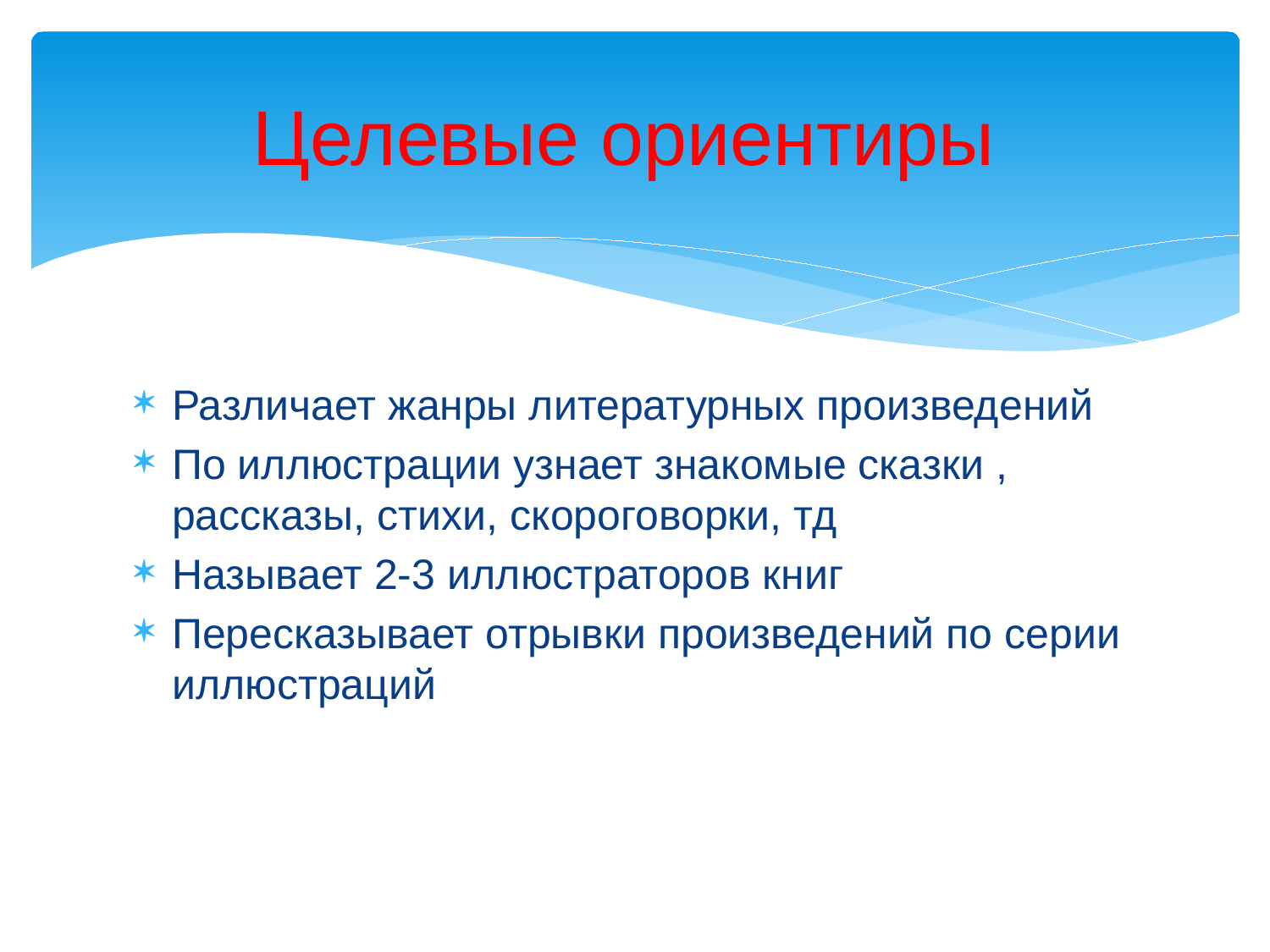

# Целевые ориентиры
Различает жанры литературных произведений
По иллюстрации узнает знакомые сказки , рассказы, стихи, скороговорки, тд
Называет 2-3 иллюстраторов книг
Пересказывает отрывки произведений по серии иллюстраций